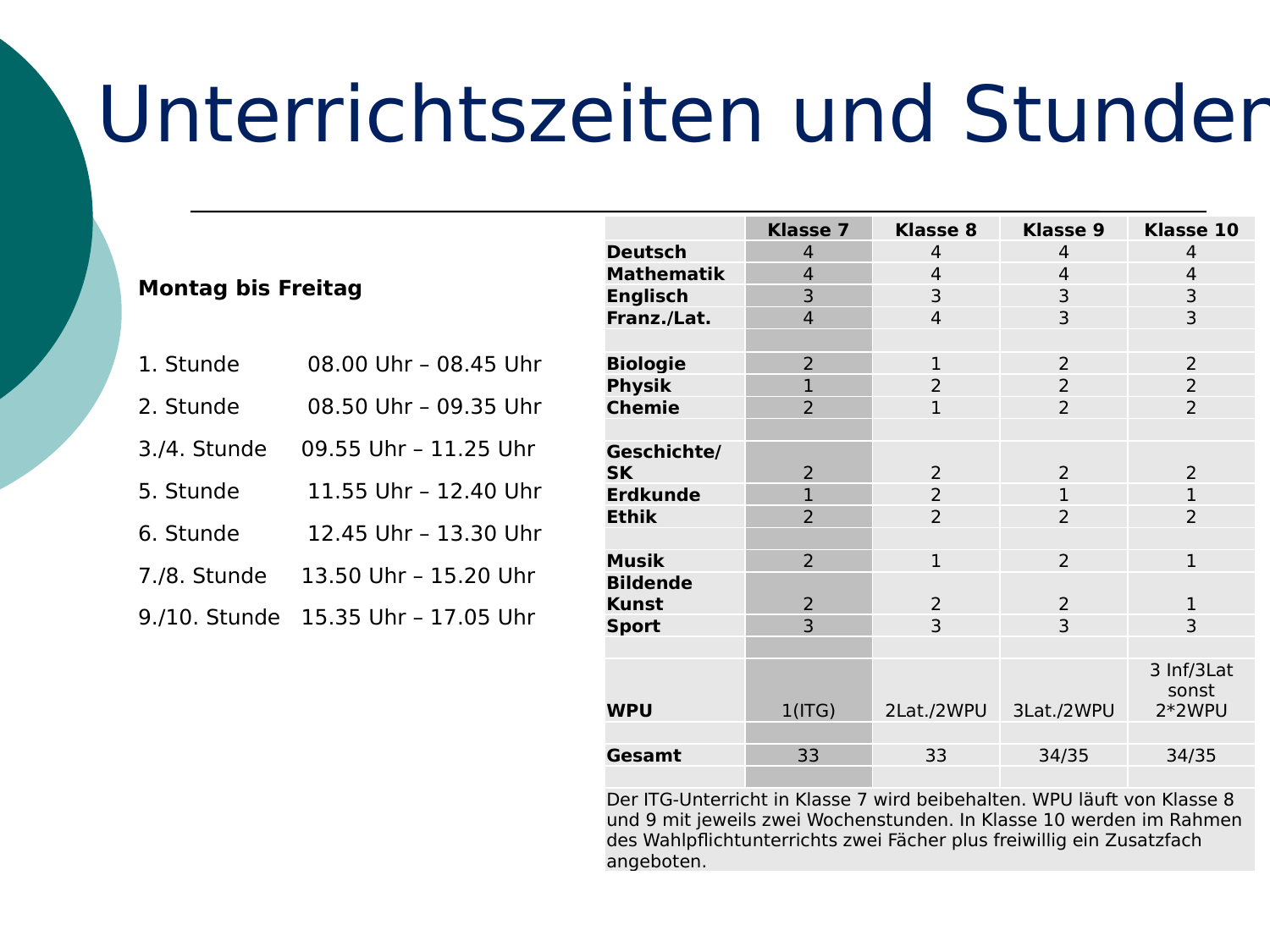

Unterrichtszeiten und Stundentafel

	Montag bis Freitag

	1. Stunde          08.00 Uhr – 08.45 Uhr
	2. Stunde          08.50 Uhr – 09.35 Uhr
	3./4. Stunde     09.55 Uhr – 11.25 Uhr
	5. Stunde          11.55 Uhr – 12.40 Uhr
	6. Stunde          12.45 Uhr – 13.30 Uhr
	7./8. Stunde     13.50 Uhr – 15.20 Uhr
	9./10. Stunde   15.35 Uhr – 17.05 Uhr
|  | Klasse 7 | Klasse 8 | Klasse 9 | Klasse 10 |
| --- | --- | --- | --- | --- |
| Deutsch | 4 | 4 | 4 | 4 |
| Mathematik | 4 | 4 | 4 | 4 |
| Englisch | 3 | 3 | 3 | 3 |
| Franz./Lat. | 4 | 4 | 3 | 3 |
|  |  |  |  |  |
| Biologie | 2 | 1 | 2 | 2 |
| Physik | 1 | 2 | 2 | 2 |
| Chemie | 2 | 1 | 2 | 2 |
|  |  |  |  |  |
| Geschichte/SK | 2 | 2 | 2 | 2 |
| Erdkunde | 1 | 2 | 1 | 1 |
| Ethik | 2 | 2 | 2 | 2 |
|  |  |  |  |  |
| Musik | 2 | 1 | 2 | 1 |
| Bildende Kunst | 2 | 2 | 2 | 1 |
| Sport | 3 | 3 | 3 | 3 |
|  |  |  |  |  |
| WPU | 1(ITG) | 2Lat./2WPU | 3Lat./2WPU | 3 Inf/3Lat sonst 2\*2WPU |
|  |  |  |  |  |
| Gesamt | 33 | 33 | 34/35 | 34/35 |
|  |  |  |  |  |
| Der ITG-Unterricht in Klasse 7 wird beibehalten. WPU läuft von Klasse 8 und 9 mit jeweils zwei Wochenstunden. In Klasse 10 werden im Rahmen des Wahlpflichtunterrichts zwei Fächer plus freiwillig ein Zusatzfach angeboten. |  |  |  |  |